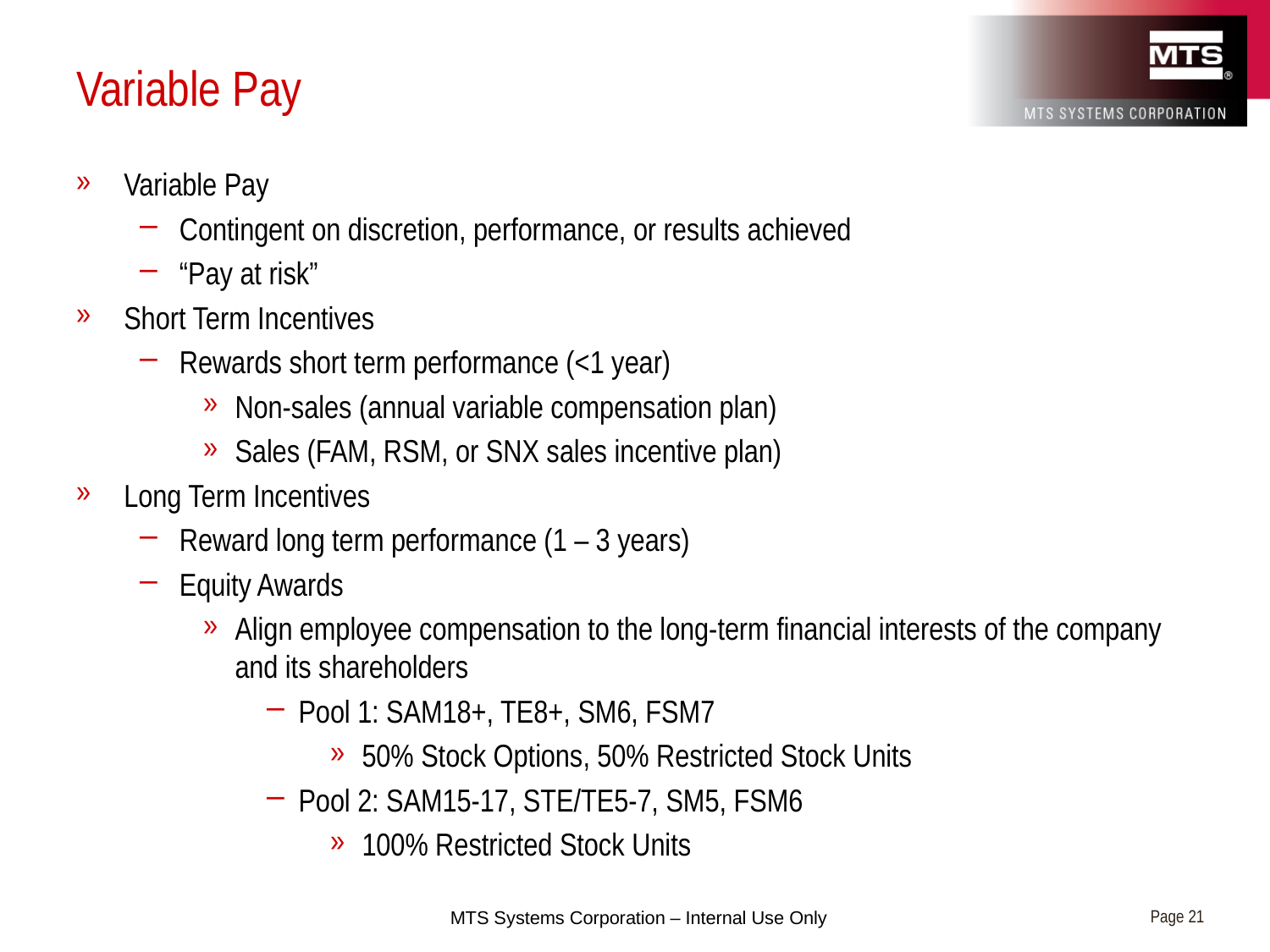

# Variable Pay
Variable Pay
Contingent on discretion, performance, or results achieved
“Pay at risk”
Short Term Incentives
Rewards short term performance (<1 year)
Non-sales (annual variable compensation plan)
Sales (FAM, RSM, or SNX sales incentive plan)
Long Term Incentives
Reward long term performance (1 – 3 years)
Equity Awards
Align employee compensation to the long-term financial interests of the company and its shareholders
Pool 1: SAM18+, TE8+, SM6, FSM7
50% Stock Options, 50% Restricted Stock Units
Pool 2: SAM15-17, STE/TE5-7, SM5, FSM6
100% Restricted Stock Units

Page 21